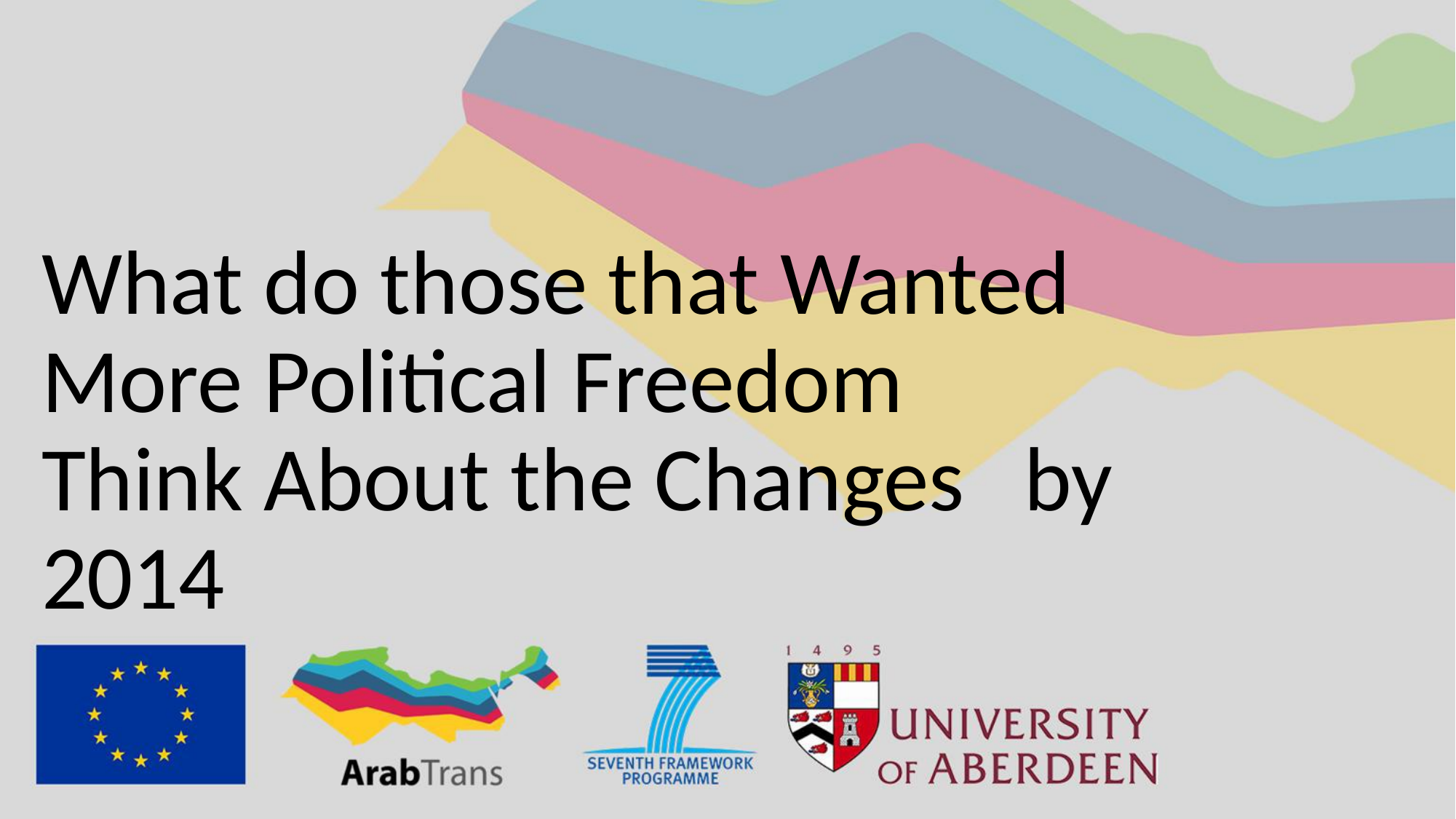

# What do those that Wanted More Political Freedom Think About the Changes	by 2014